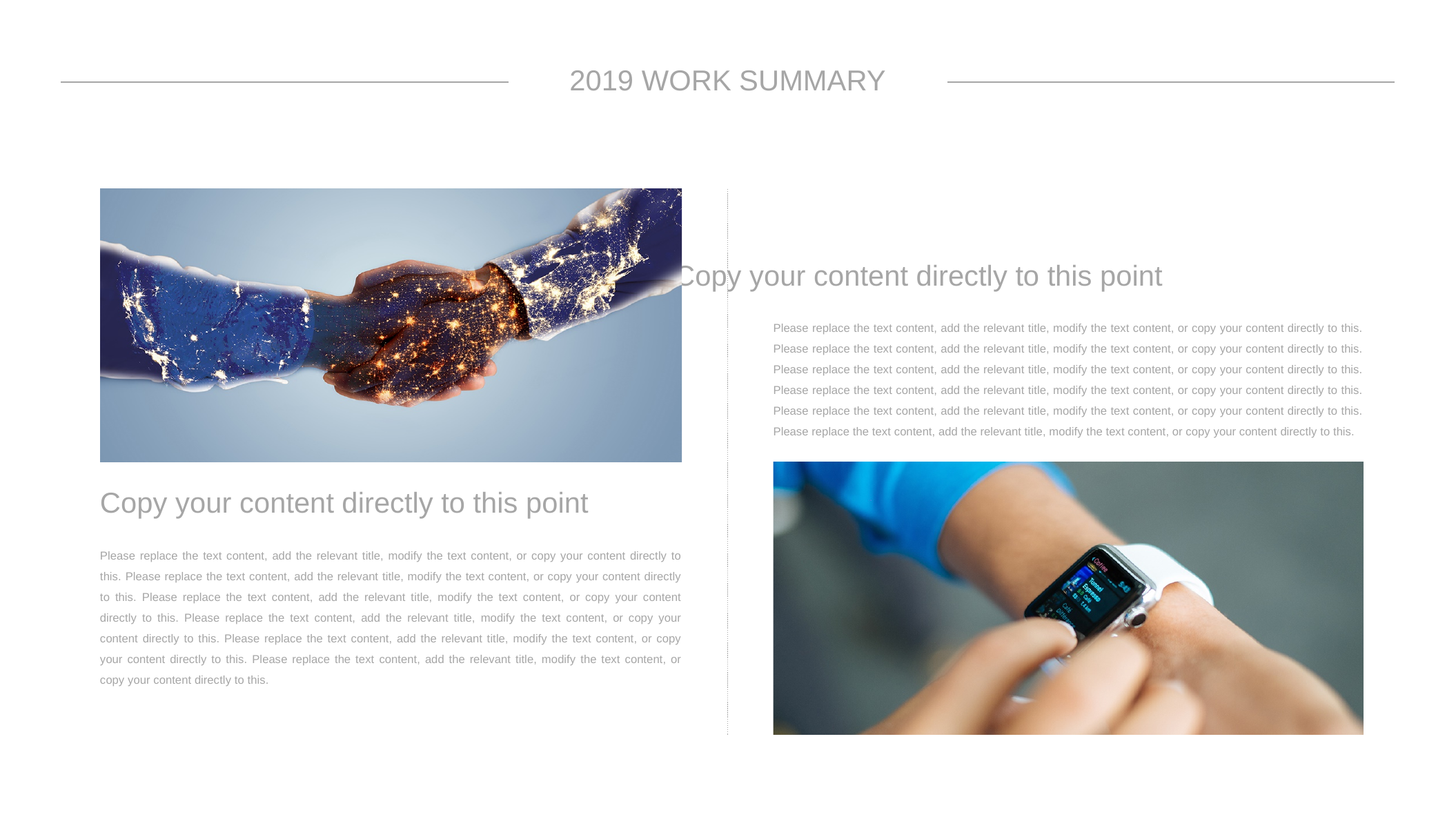

2019 WORK SUMMARY

Copy your content directly to this point
Please replace the text content, add the relevant title, modify the text content, or copy your content directly to this. Please replace the text content, add the relevant title, modify the text content, or copy your content directly to this. Please replace the text content, add the relevant title, modify the text content, or copy your content directly to this. Please replace the text content, add the relevant title, modify the text content, or copy your content directly to this. Please replace the text content, add the relevant title, modify the text content, or copy your content directly to this. Please replace the text content, add the relevant title, modify the text content, or copy your content directly to this.
Copy your content directly to this point
Please replace the text content, add the relevant title, modify the text content, or copy your content directly to this. Please replace the text content, add the relevant title, modify the text content, or copy your content directly to this. Please replace the text content, add the relevant title, modify the text content, or copy your content directly to this. Please replace the text content, add the relevant title, modify the text content, or copy your content directly to this. Please replace the text content, add the relevant title, modify the text content, or copy your content directly to this. Please replace the text content, add the relevant title, modify the text content, or copy your content directly to this.